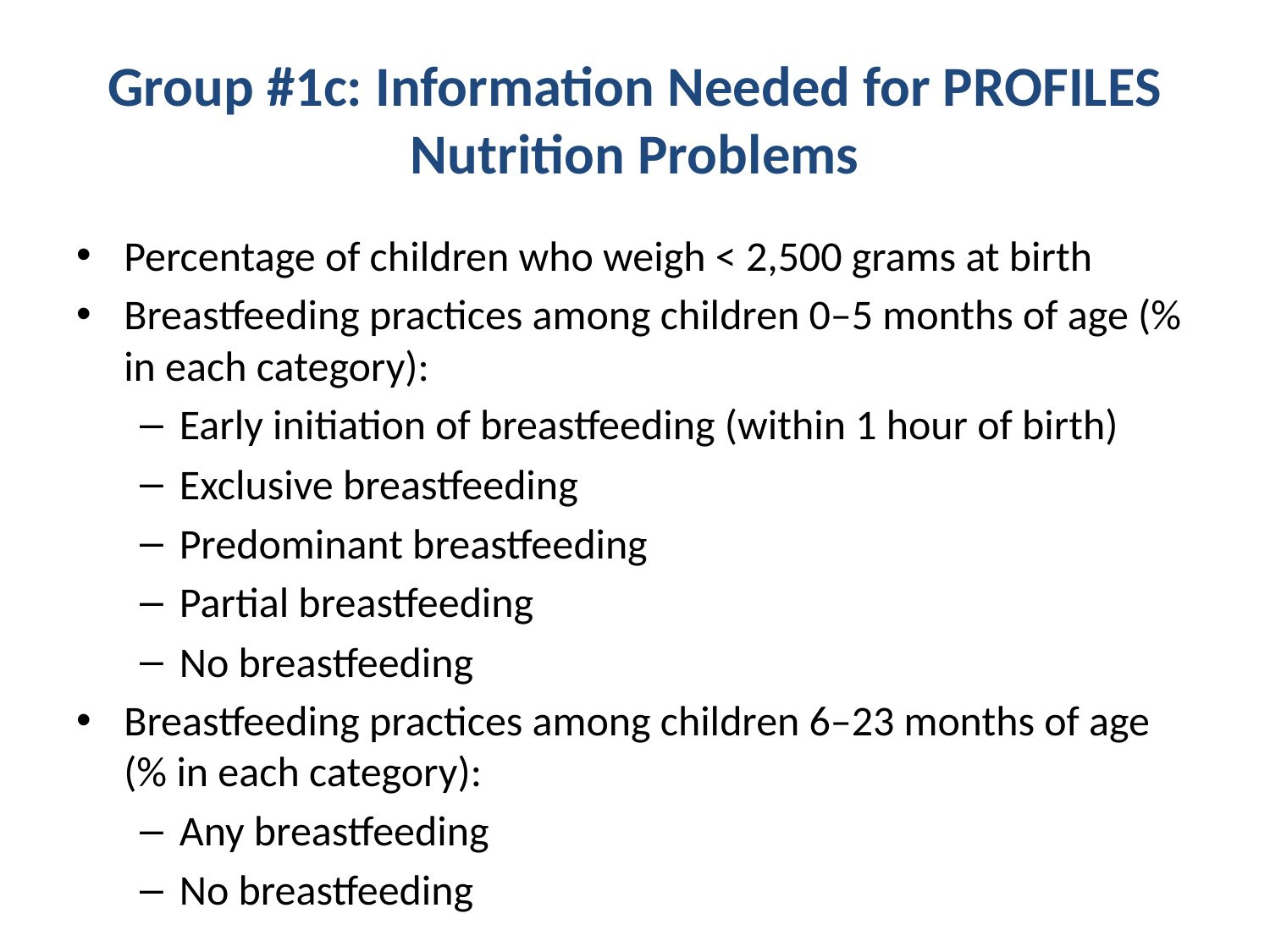

# Group #1c: Information Needed for PROFILES Nutrition Problems
Percentage of children who weigh < 2,500 grams at birth
Breastfeeding practices among children 0–5 months of age (% in each category):
Early initiation of breastfeeding (within 1 hour of birth)
Exclusive breastfeeding
Predominant breastfeeding
Partial breastfeeding
No breastfeeding
Breastfeeding practices among children 6–23 months of age (% in each category):
Any breastfeeding
No breastfeeding